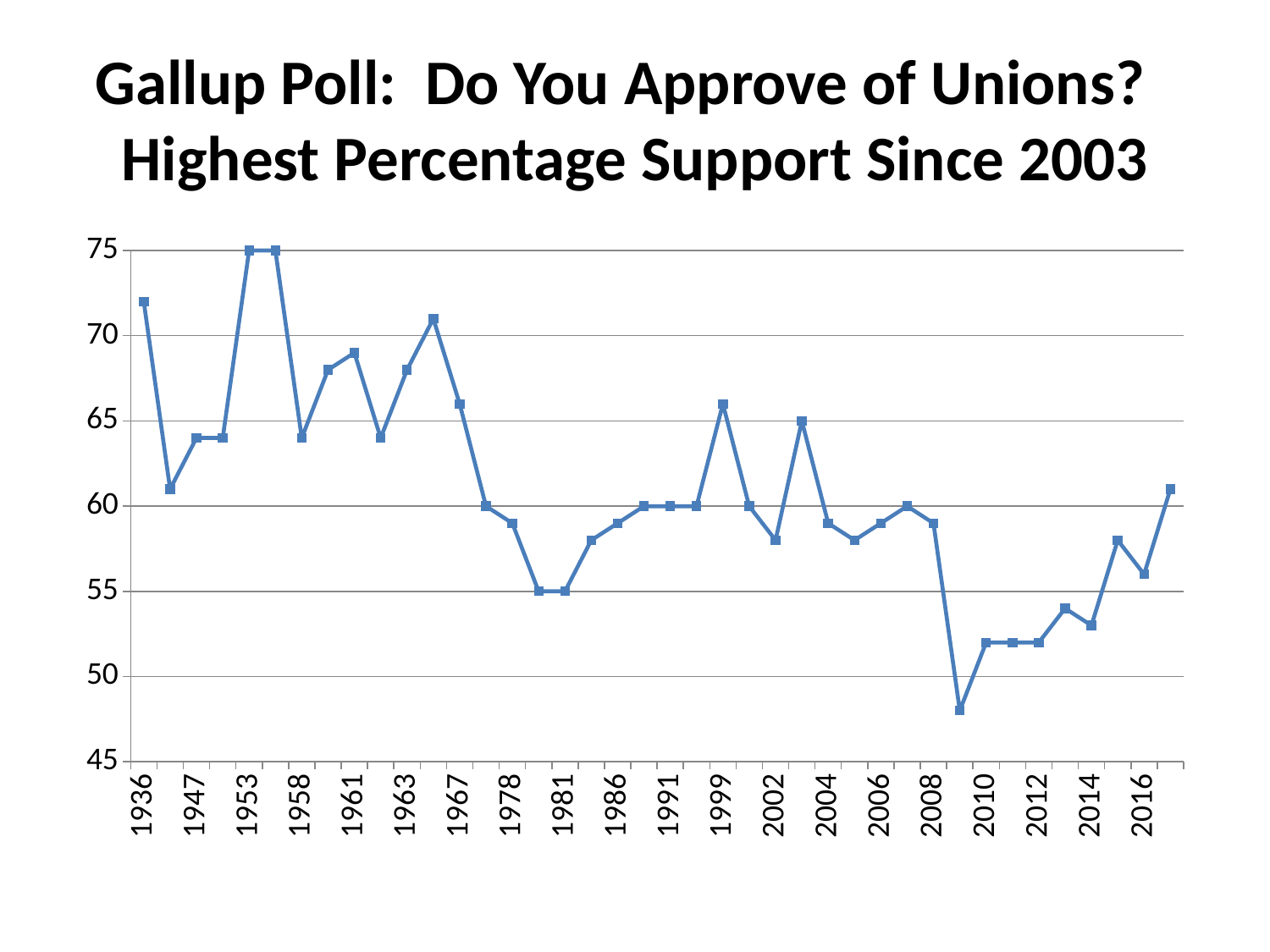

# Gallup Poll:  Do You Approve of Unions? Highest Percentage Support Since 2003

### Chart

| Category | Gallup Polls |
|---|---|
| 1936 | 72.0 |
| 1941 | 61.0 |
| 1947 | 64.0 |
| 1948 | 64.0 |
| 1953 | 75.0 |
| 1957 | 75.0 |
| 1958 | 64.0 |
| 1959 | 68.0 |
| 1961 | 69.0 |
| 1962 | 64.0 |
| 1963 | 68.0 |
| 1965 | 71.0 |
| 1967 | 66.0 |
| 1972 | 60.0 |
| 1978 | 59.0 |
| 1979 | 55.0 |
| 1981 | 55.0 |
| 1985 | 58.0 |
| 1986 | 59.0 |
| 1990 | 60.0 |
| 1991 | 60.0 |
| 1997 | 60.0 |
| 1999 | 66.0 |
| 2001 | 60.0 |
| 2002 | 58.0 |
| 2003 | 65.0 |
| 2004 | 59.0 |
| 2005 | 58.0 |
| 2006 | 59.0 |
| 2007 | 60.0 |
| 2008 | 59.0 |
| 2009 | 48.0 |
| 2010 | 52.0 |
| 2011 | 52.0 |
| 2012 | 52.0 |
| 2013 | 54.0 |
| 2014 | 53.0 |
| 2015 | 58.0 |
| 2016 | 56.0 |
| 2017 | 61.0 |